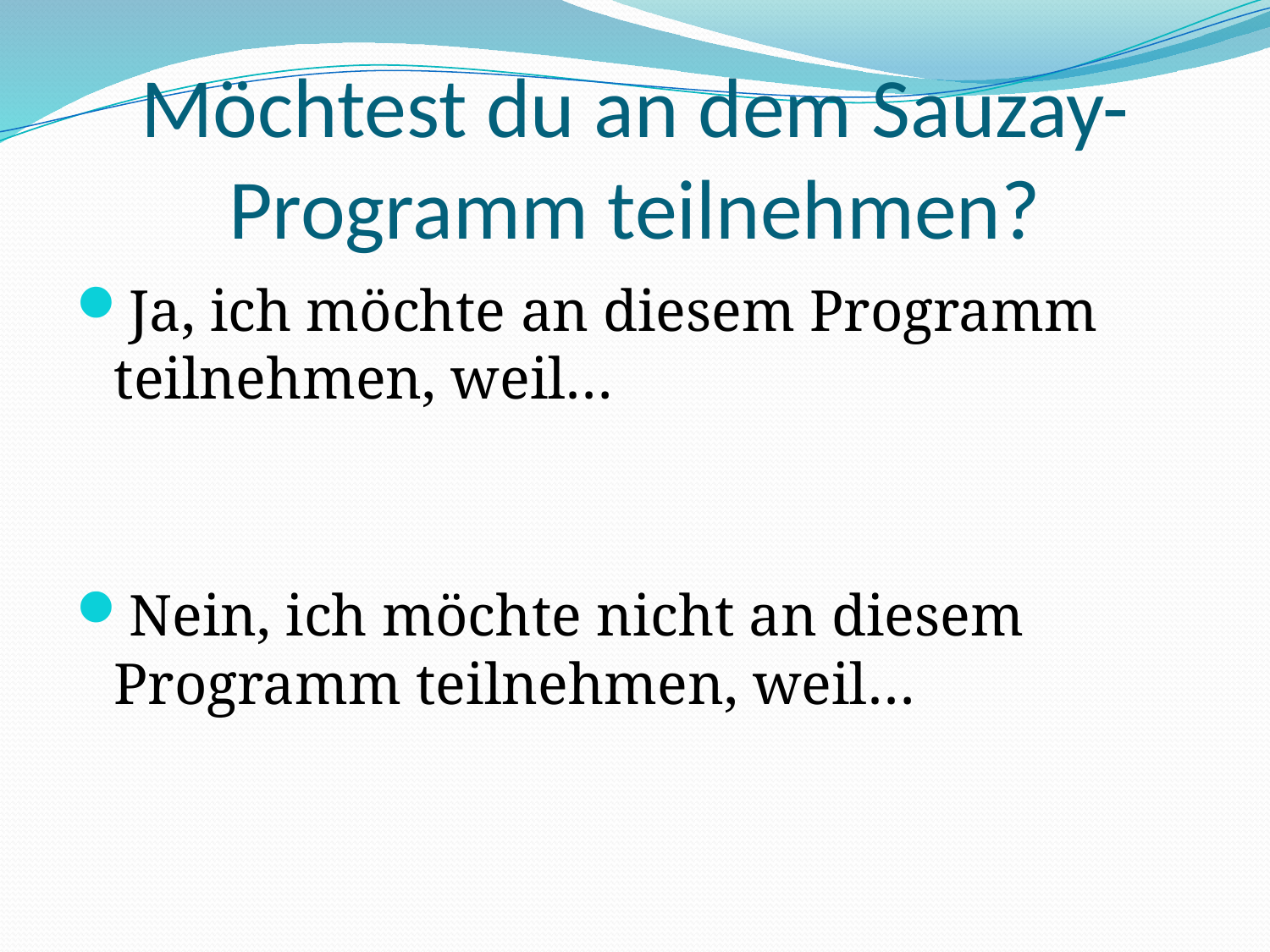

# Möchtest du an dem Sauzay-Programm teilnehmen?
Ja, ich möchte an diesem Programm teilnehmen, weil…

Nein, ich möchte nicht an diesem Programm teilnehmen, weil…